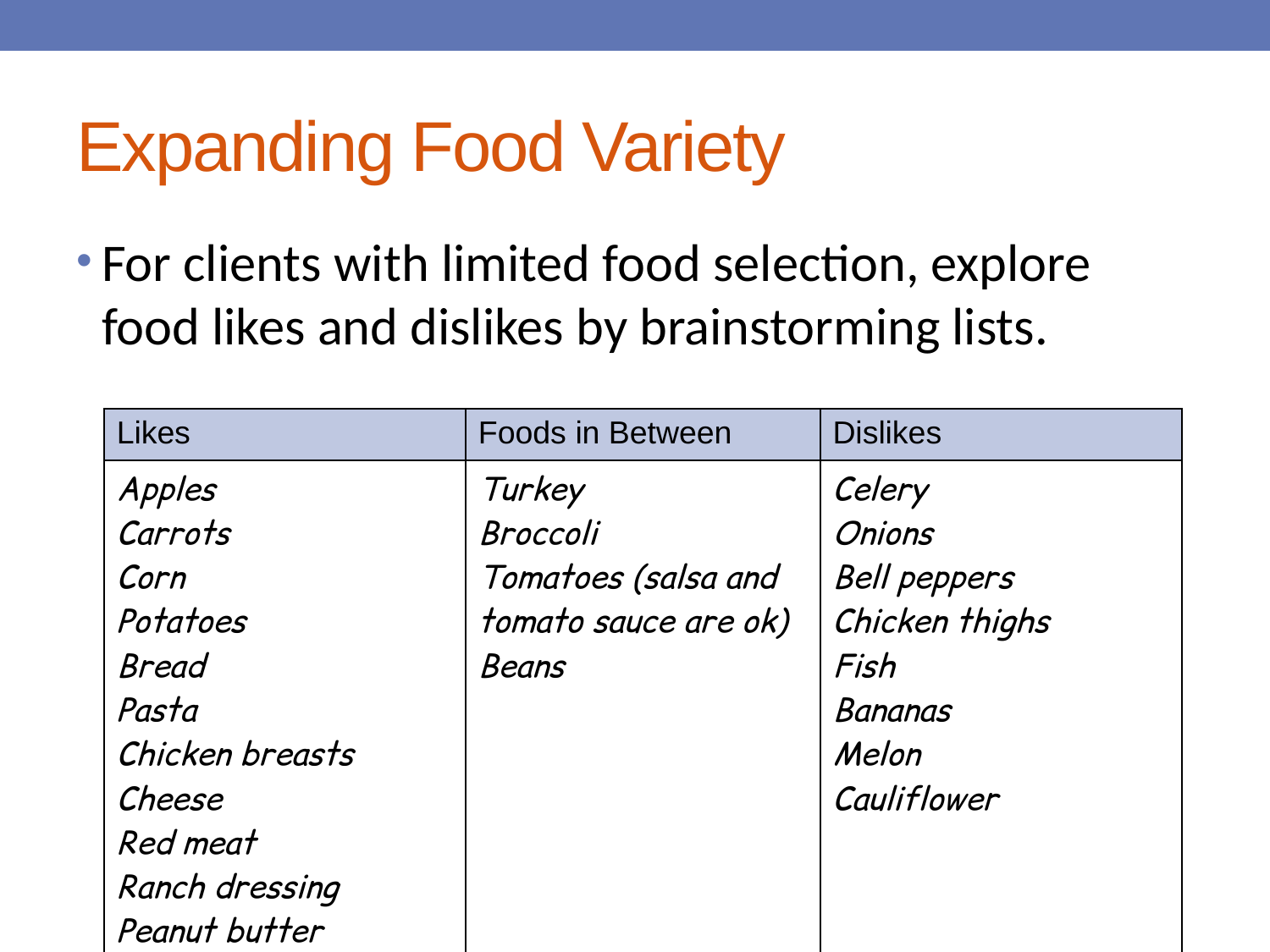

# Expanding Food Variety
For clients with limited food selection, explore food likes and dislikes by brainstorming lists.

| Likes | Foods in Between | Dislikes |
| --- | --- | --- |
| Apples Carrots Corn Potatoes Bread Pasta Chicken breasts Cheese Red meat Ranch dressing Peanut butter | Turkey Broccoli Tomatoes (salsa and tomato sauce are ok) Beans | Celery Onions Bell peppers Chicken thighs Fish Bananas Melon Cauliflower |